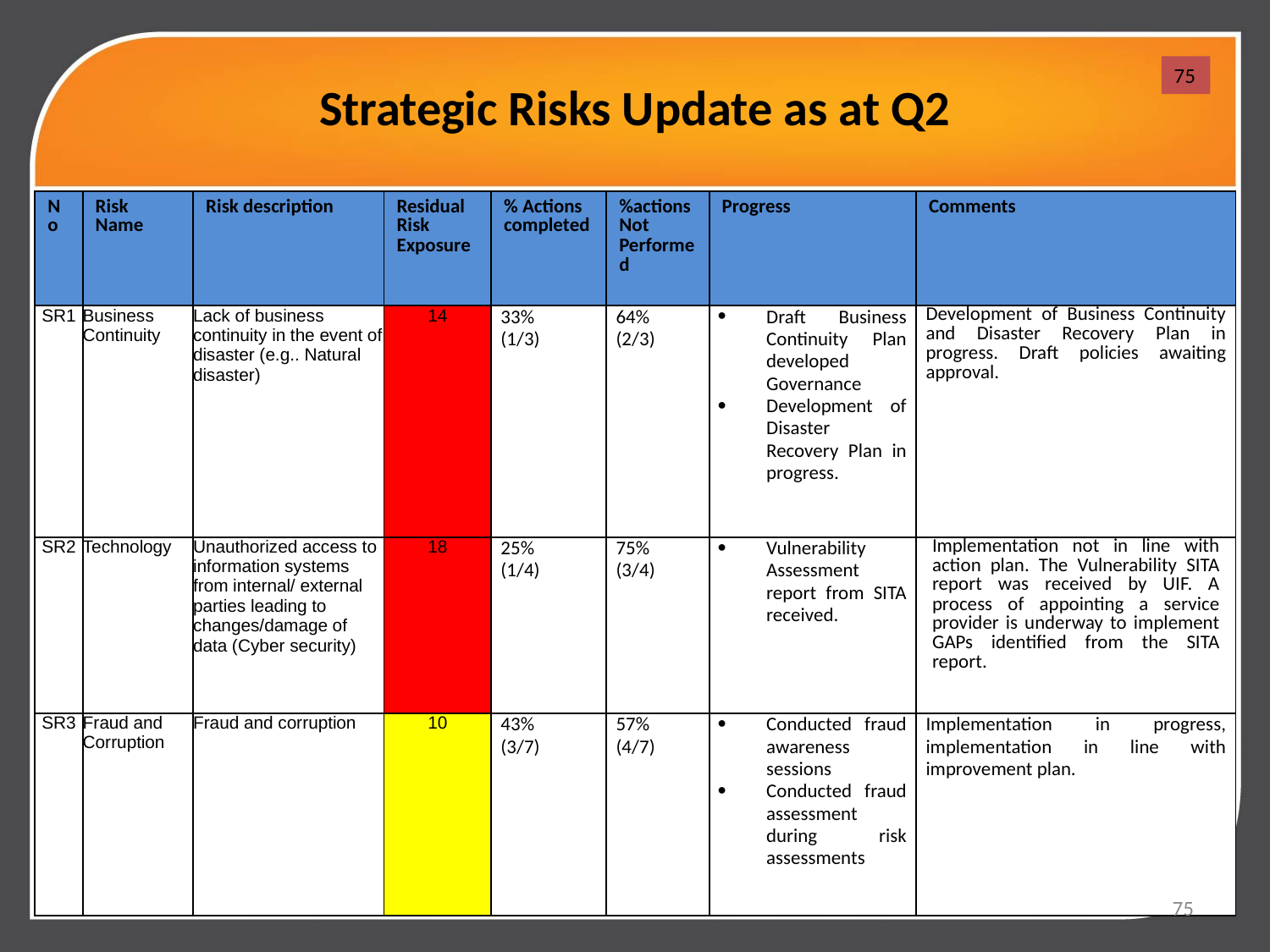

# Strategic Risks Update as at Q2
75
| No | Risk Name | Risk description | Residual Risk Exposure | % Actions completed | %actions Not Performed | Progress | Comments |
| --- | --- | --- | --- | --- | --- | --- | --- |
| SR1 | Business Continuity | Lack of business continuity in the event of disaster (e.g.. Natural disaster) | 14 | 33% (1/3) | 64% (2/3) | Draft Business Continuity Plan developed Governance Development of Disaster Recovery Plan in progress. | Development of Business Continuity and Disaster Recovery Plan in progress. Draft policies awaiting approval. |
| SR2 | Technology | Unauthorized access to information systems from internal/ external parties leading to changes/damage of data (Cyber security) | 18 | 25% (1/4) | 75% (3/4) | Vulnerability Assessment report from SITA received. | Implementation not in line with action plan. The Vulnerability SITA report was received by UIF. A process of appointing a service provider is underway to implement GAPs identified from the SITA report. |
| SR3 | Fraud and Corruption | Fraud and corruption | 10 | 43% (3/7) | 57% (4/7) | Conducted fraud awareness sessions Conducted fraud assessment during risk assessments | Implementation in progress, implementation in line with improvement plan. |
75